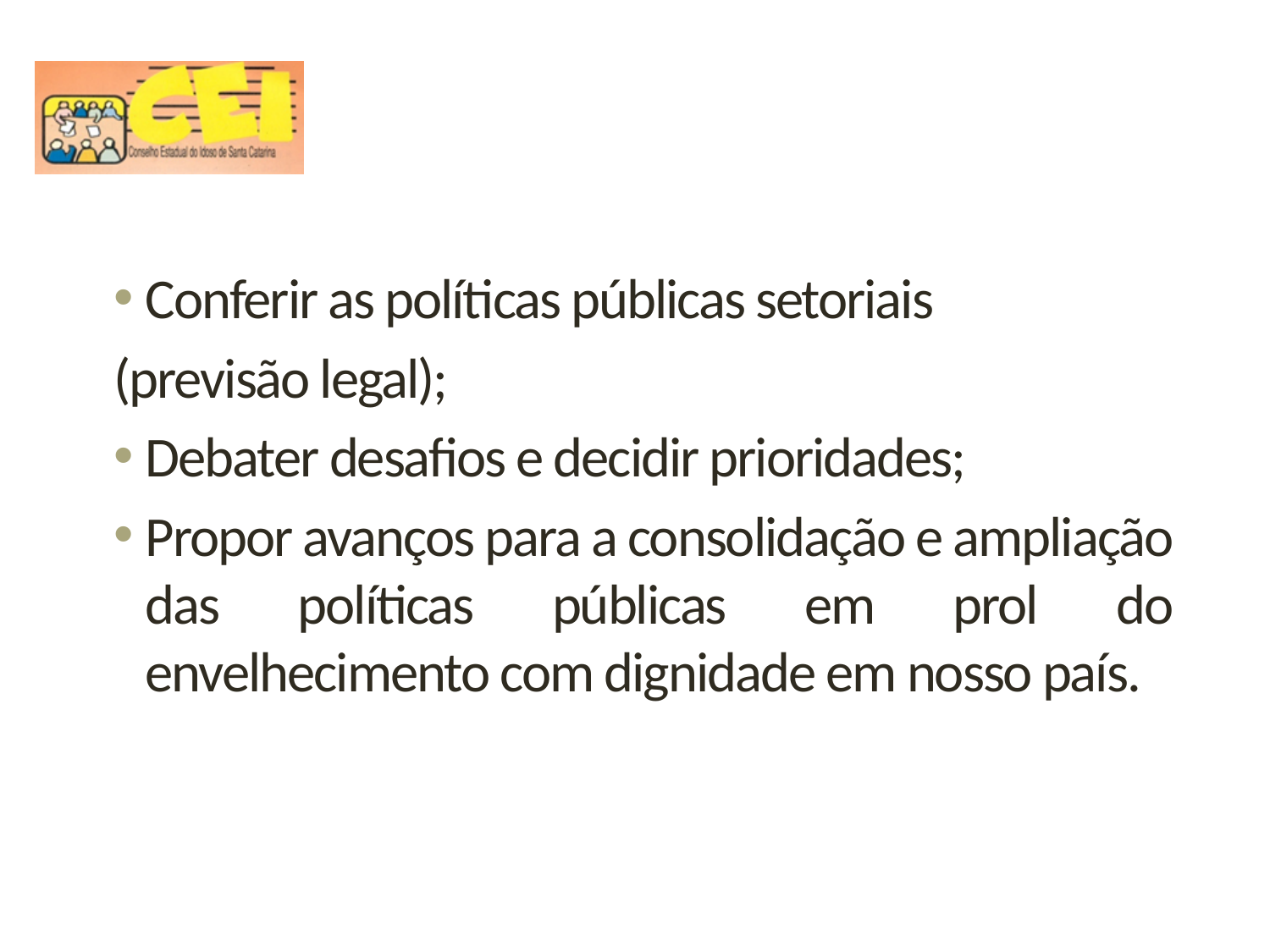

Conferir as políticas públicas setoriais
(previsão legal);
Debater desafios e decidir prioridades;
Propor avanços para a consolidação e ampliação das políticas públicas em prol do envelhecimento com dignidade em nosso país.